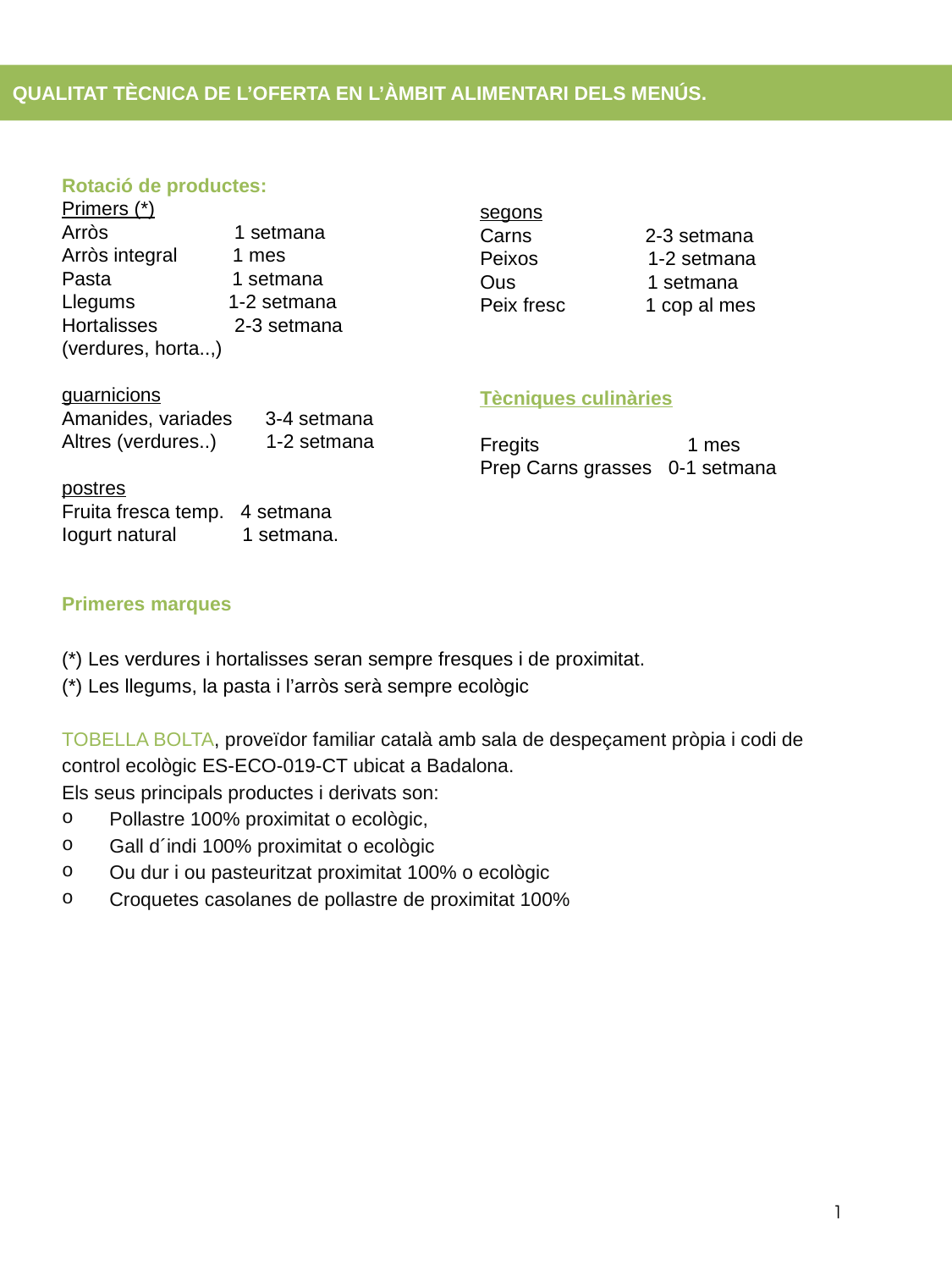

QUALITAT TÈCNICA DE L’OFERTA EN L’ÀMBIT ALIMENTARI DELS MENÚS.

segons
Carns 	       2-3 setmana
Peixos                    1-2 setmana
Ous                        1 setmana
Peix fresc	       1 cop al mes

Tècniques culinàries

Fregits                           1 mes
Prep Carns grasses   0-1 setmana

Rotació de productes:
Primers (*)
Arròs                       1 setmana
Arròs integral	        1 mes
Pasta                      1 setmana
Llegums                 1-2 setmana
Hortalisses              2-3 setmana
(verdures, horta..,)

guarnicions
Amanides, variades      3-4 setmana
Altres (verdures..)         1-2 setmana

postres
Fruita fresca temp.   4 setmana
Iogurt natural            1 setmana.

Primeres marques

(*) Les verdures i hortalisses seran sempre fresques i de proximitat.
(*) Les llegums, la pasta i l’arròs serà sempre ecològic

TOBELLA BOLTA, proveïdor familiar català amb sala de despeçament pròpia i codi de control ecològic ES-ECO-019-CT ubicat a Badalona.
Els seus principals productes i derivats son:
Pollastre 100% proximitat o ecològic,
Gall d´indi 100% proximitat o ecològic
Ou dur i ou pasteuritzat proximitat 100% o ecològic
Croquetes casolanes de pollastre de proximitat 100%
1